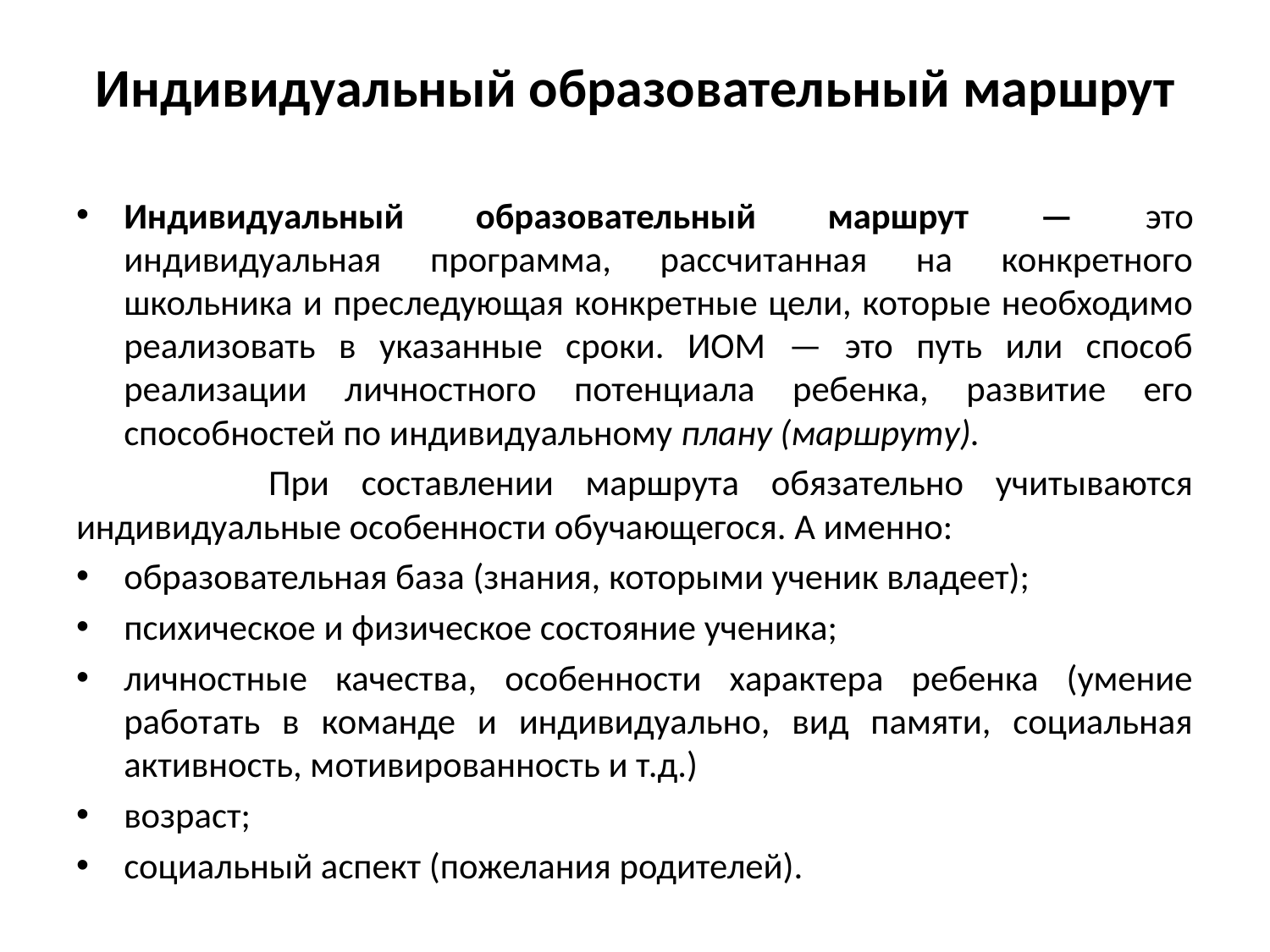

# Индивидуальный образовательный маршрут
Индивидуальный образовательный маршрут — это индивидуальная программа, рассчитанная на конкретного школьника и преследующая конкретные цели, которые необходимо реализовать в указанные сроки. ИОМ — это путь или способ реализации личностного потенциала ребенка, развитие его способностей по индивидуальному плану (маршруту).
      При составлении маршрута обязательно учитываются индивидуальные особенности обучающегося. А именно:
образовательная база (знания, которыми ученик владеет);
психическое и физическое состояние ученика;
личностные качества, особенности характера ребенка (умение работать в команде и индивидуально, вид памяти, социальная активность, мотивированность и т.д.)
возраст;
социальный аспект (пожелания родителей).